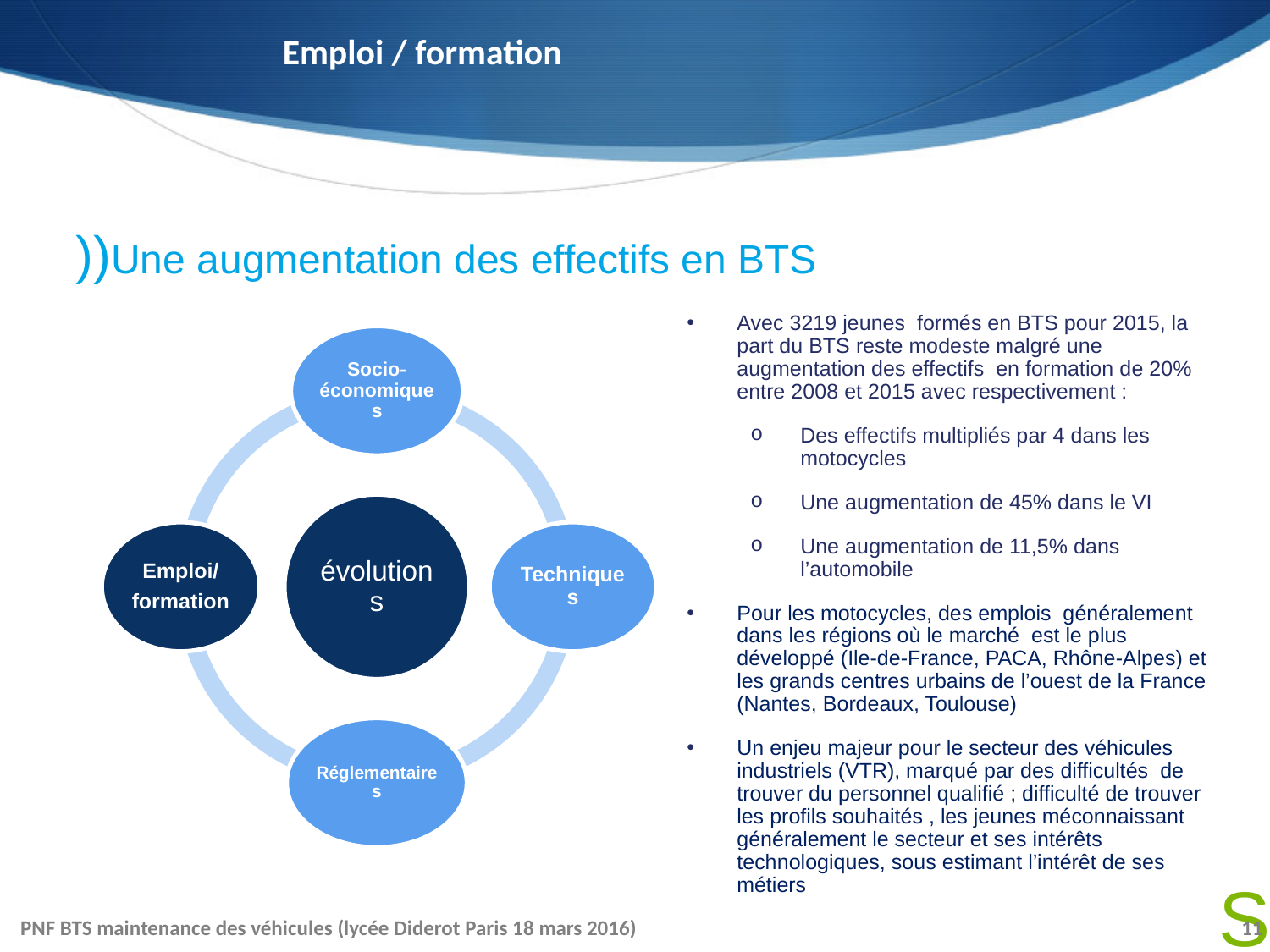

# Emploi / formation
))Une augmentation des effectifs en BTS
Avec 3219 jeunes  formés en BTS pour 2015, la part du BTS reste modeste malgré une augmentation des effectifs  en formation de 20% entre 2008 et 2015 avec respectivement :
Des effectifs multipliés par 4 dans les motocycles
Une augmentation de 45% dans le VI
Une augmentation de 11,5% dans l’automobile
Pour les motocycles, des emplois  généralement dans les régions où le marché  est le plus développé (Ile-de-France, PACA, Rhône-Alpes) et les grands centres urbains de l’ouest de la France (Nantes, Bordeaux, Toulouse)
Un enjeu majeur pour le secteur des véhicules industriels (VTR), marqué par des difficultés  de trouver du personnel qualifié ; difficulté de trouver les profils souhaités , les jeunes méconnaissant généralement le secteur et ses intérêts technologiques, sous estimant l’intérêt de ses métiers
évolutions
Socio-économiques
Techniques
Réglementaires
Emploi/
formation